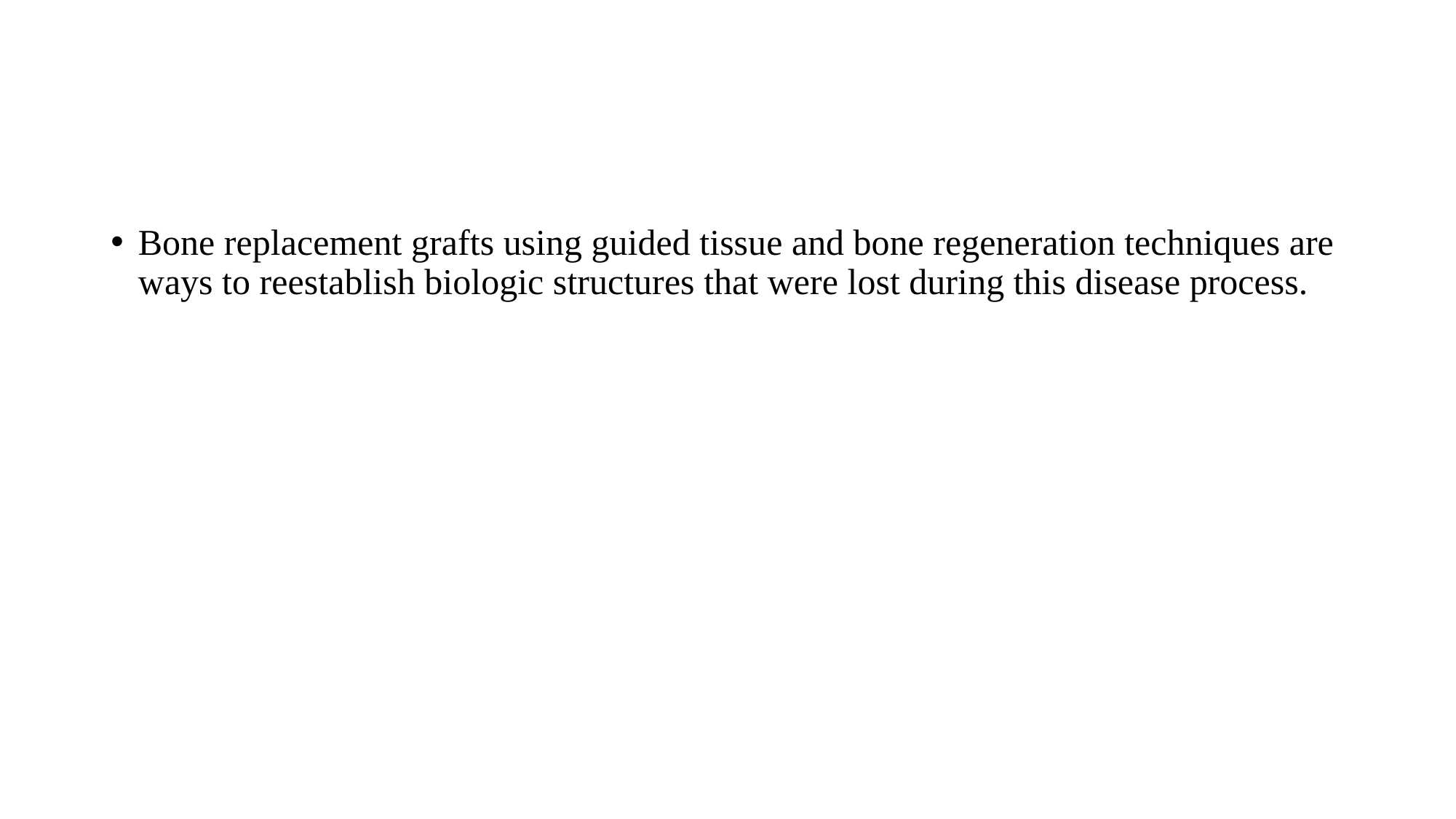

#
Bone replacement grafts using guided tissue and bone regeneration techniques are ways to reestablish biologic structures that were lost during this disease process.